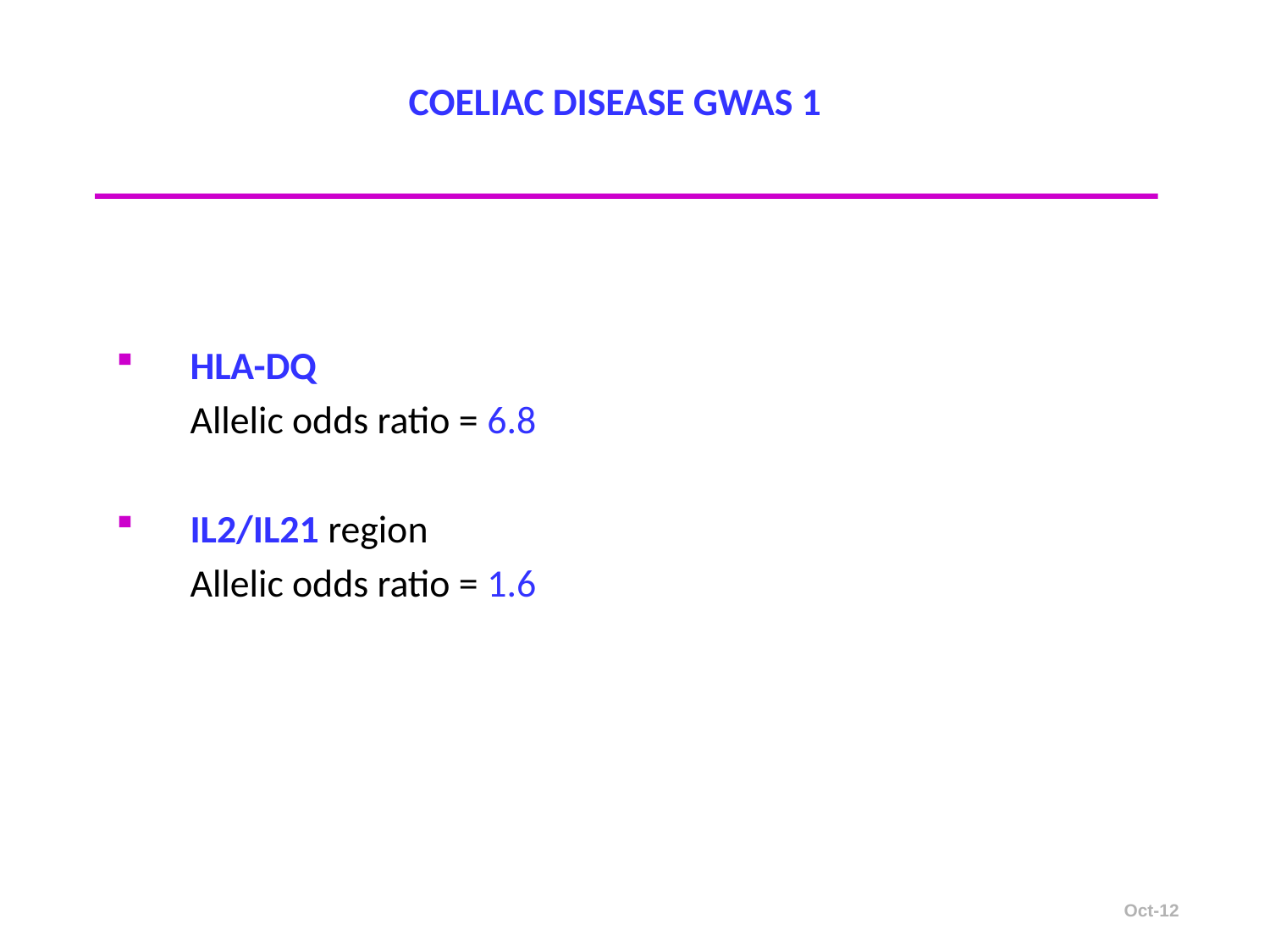

# COELIAC DISEASE GWAS 1

HLA-DQ
	Allelic odds ratio = 6.8

IL2/IL21 region
	Allelic odds ratio = 1.6

Oct-12